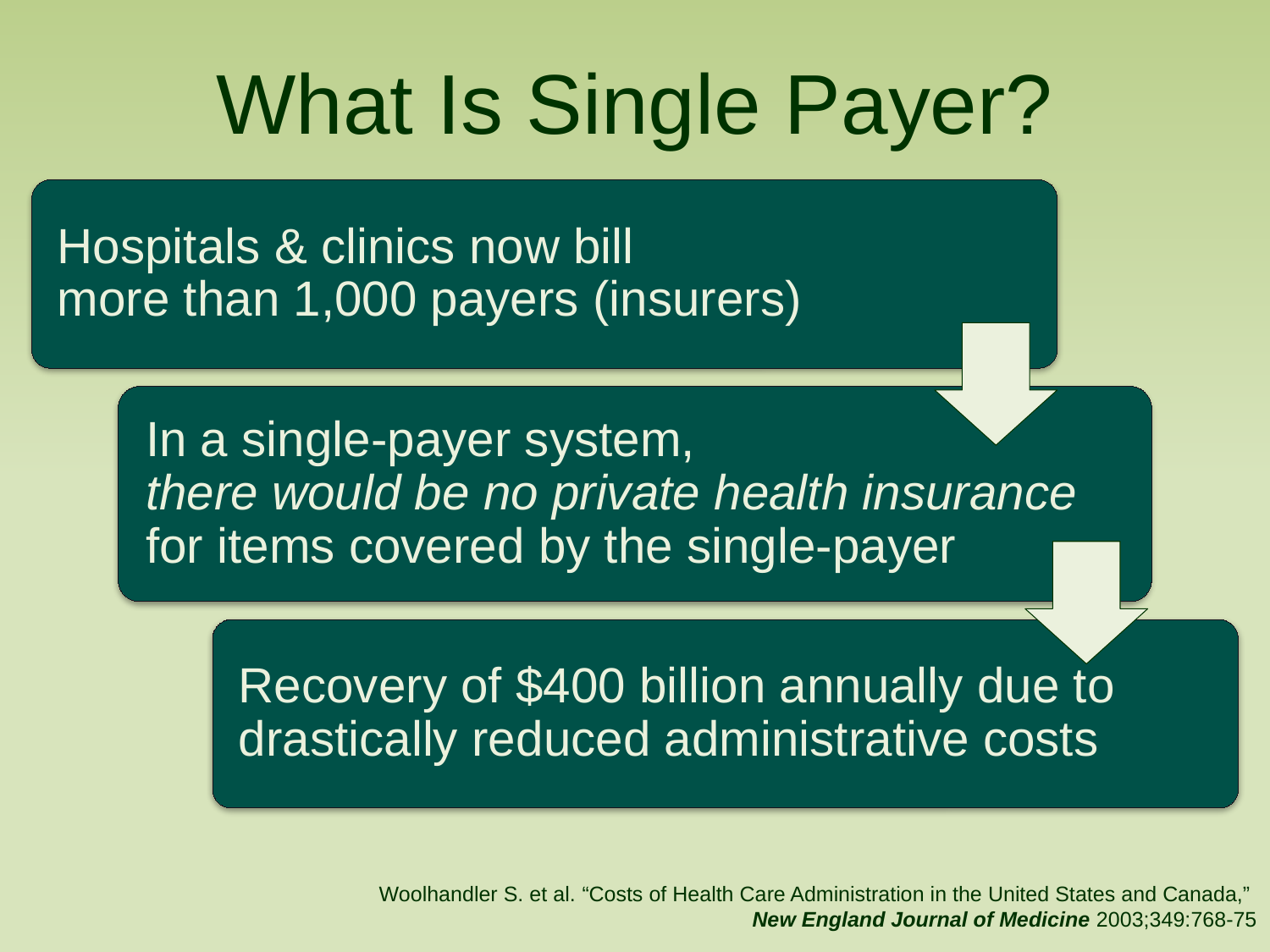

# What Is Single Payer?
Hospitals & clinics now bill
more than 1,000 payers (insurers)
In a single-payer system,
there would be no private health insurance for items covered by the single-payer
Recovery of $400 billion annually due to drastically reduced administrative costs

Woolhandler S. et al. “Costs of Health Care Administration in the United States and Canada,”
New England Journal of Medicine 2003;349:768-75